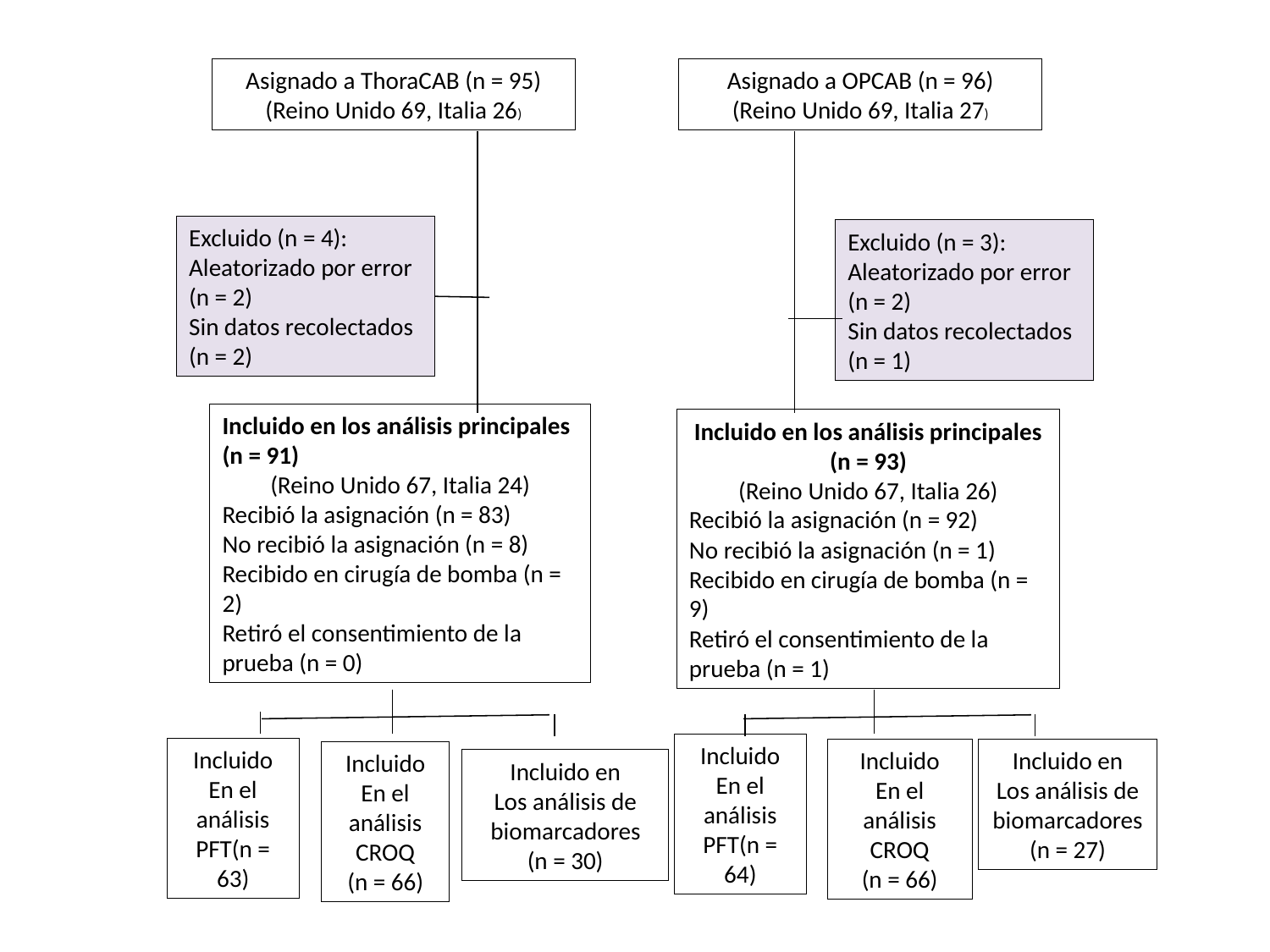

Asignado a ThoraCAB (n = 95)
(Reino Unido 69, Italia 26)
Asignado a OPCAB (n = 96)
(Reino Unido 69, Italia 27)
Excluido (n = 4):
Aleatorizado por error (n = 2)
Sin datos recolectados (n = 2)
Excluido (n = 3):
Aleatorizado por error (n = 2)
Sin datos recolectados (n = 1)
Incluido en los análisis principales (n = 91)
(Reino Unido 67, Italia 24)
Recibió la asignación (n = 83)
No recibió la asignación (n = 8)
Recibido en cirugía de bomba (n = 2)
Retiró el consentimiento de la prueba (n = 0)
Incluido en los análisis principales (n = 93)
(Reino Unido 67, Italia 26)
Recibió la asignación (n = 92)
No recibió la asignación (n = 1)
Recibido en cirugía de bomba (n = 9)
Retiró el consentimiento de la prueba (n = 1)
Incluido
En el análisis
PFT(n = 64)
Incluido
En el análisis
PFT(n = 63)
Incluido en
Los análisis de
biomarcadores
(n = 27)
Incluido
En el análisis
CROQ
(n = 66)
Incluido
En el análisis
CROQ
(n = 66)
Incluido en
Los análisis de
biomarcadores
(n = 30)